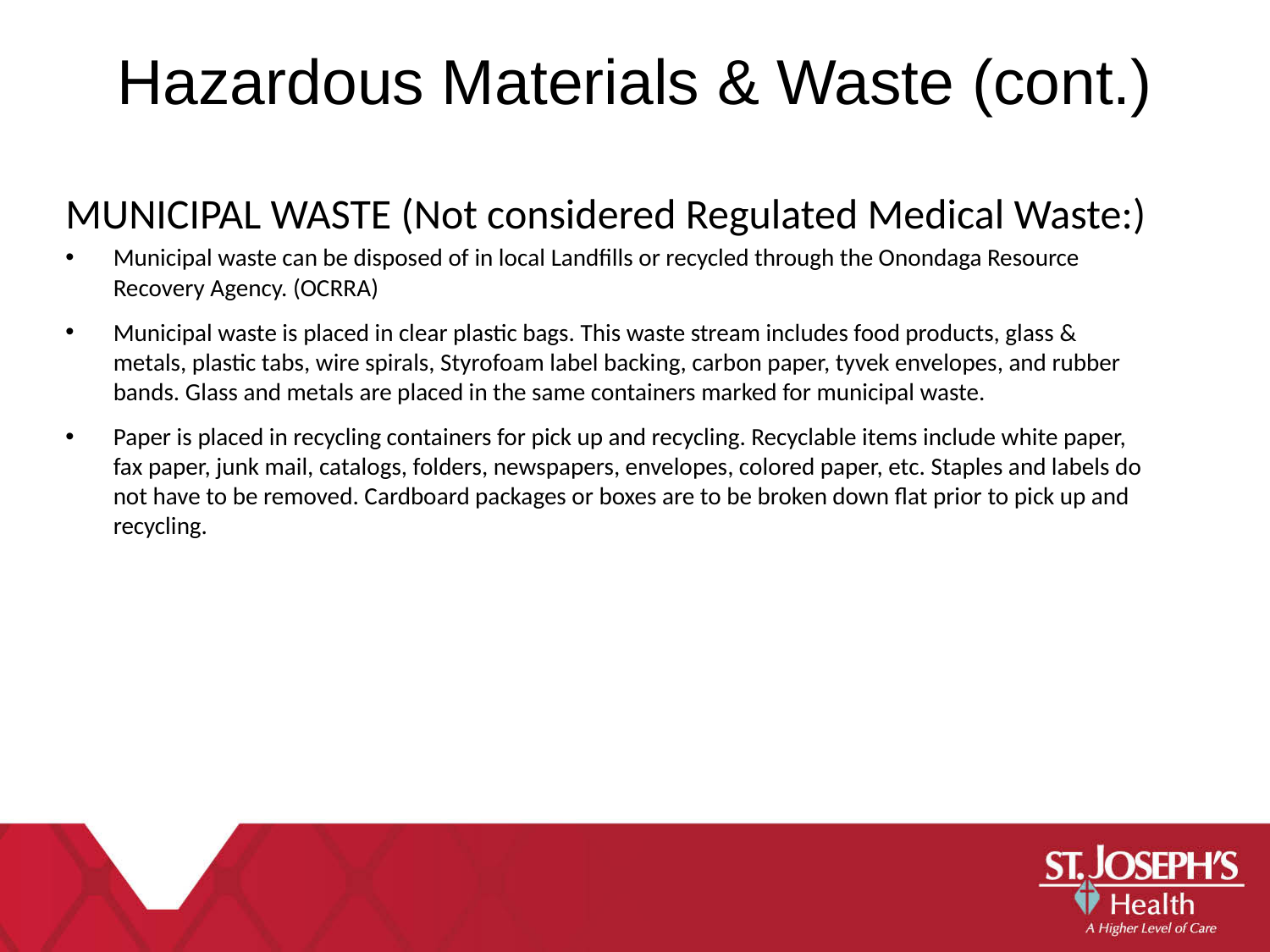

Hazardous Materials & Waste (cont.)
MUNICIPAL WASTE (Not considered Regulated Medical Waste:)
Municipal waste can be disposed of in local Landfills or recycled through the Onondaga Resource Recovery Agency. (OCRRA)
Municipal waste is placed in clear plastic bags. This waste stream includes food products, glass & metals, plastic tabs, wire spirals, Styrofoam label backing, carbon paper, tyvek envelopes, and rubber bands. Glass and metals are placed in the same containers marked for municipal waste.
Paper is placed in recycling containers for pick up and recycling. Recyclable items include white paper, fax paper, junk mail, catalogs, folders, newspapers, envelopes, colored paper, etc. Staples and labels do not have to be removed. Cardboard packages or boxes are to be broken down flat prior to pick up and recycling.